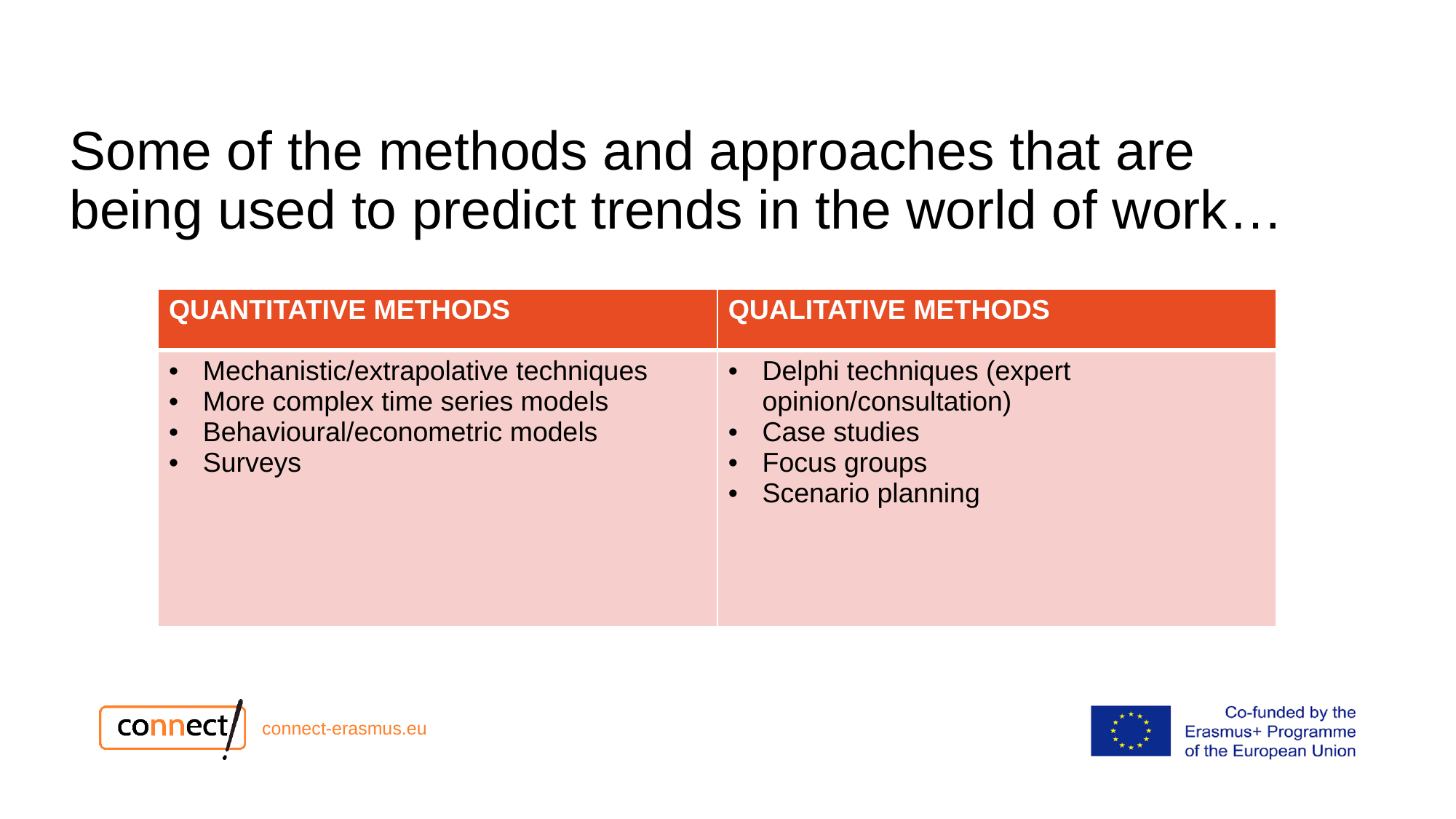

# Some of the methods and approaches that are being used to predict trends in the world of work…
| QUANTITATIVE METHODS | QUALITATIVE METHODS |
| --- | --- |
| Mechanistic/extrapolative techniques More complex time series models Behavioural/econometric models Surveys | Delphi techniques (expert opinion/consultation) Case studies Focus groups Scenario planning |
connect-erasmus.eu